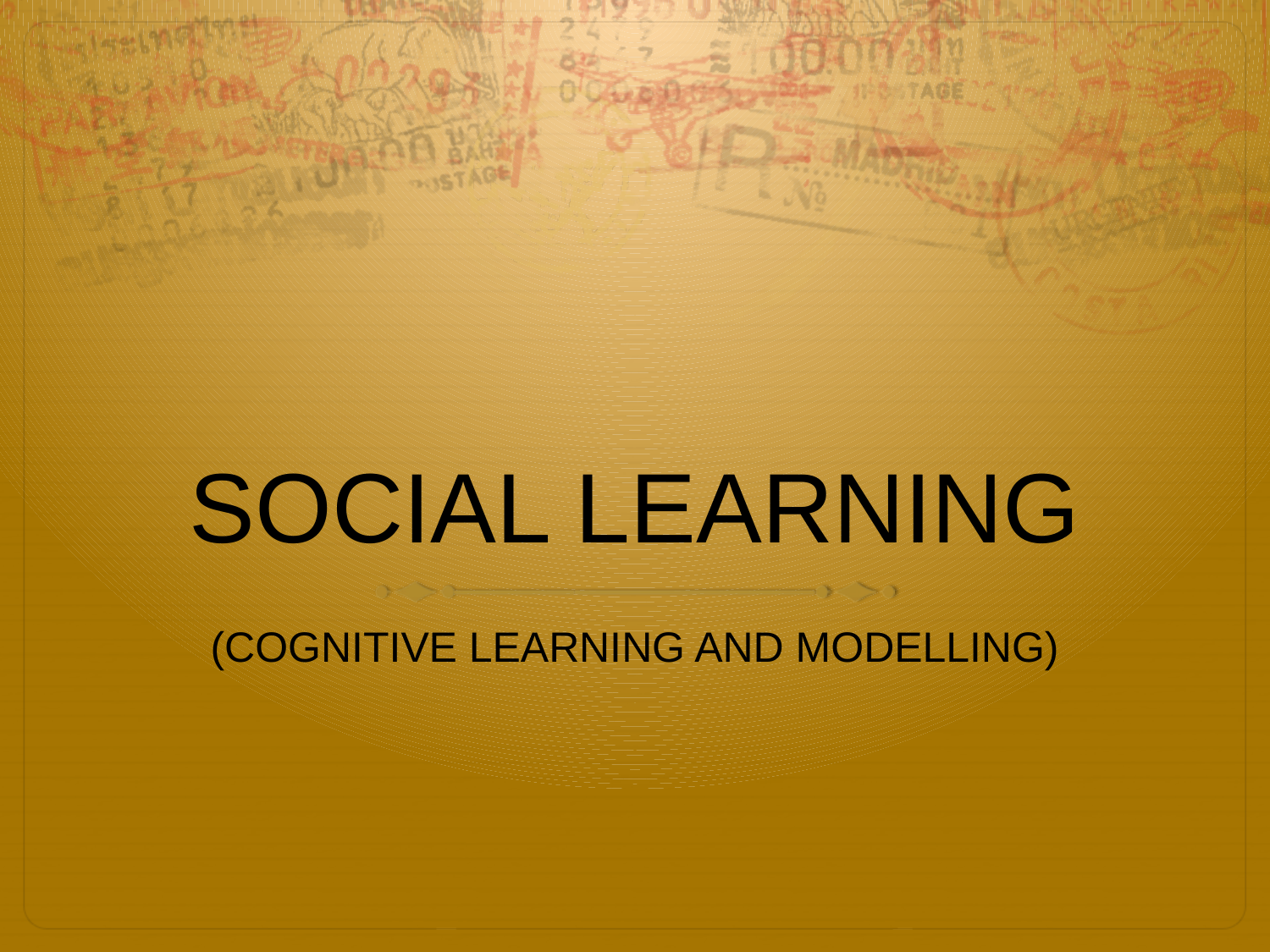

# SOCIAL LEARNING
(COGNITIVE LEARNING AND MODELLING)